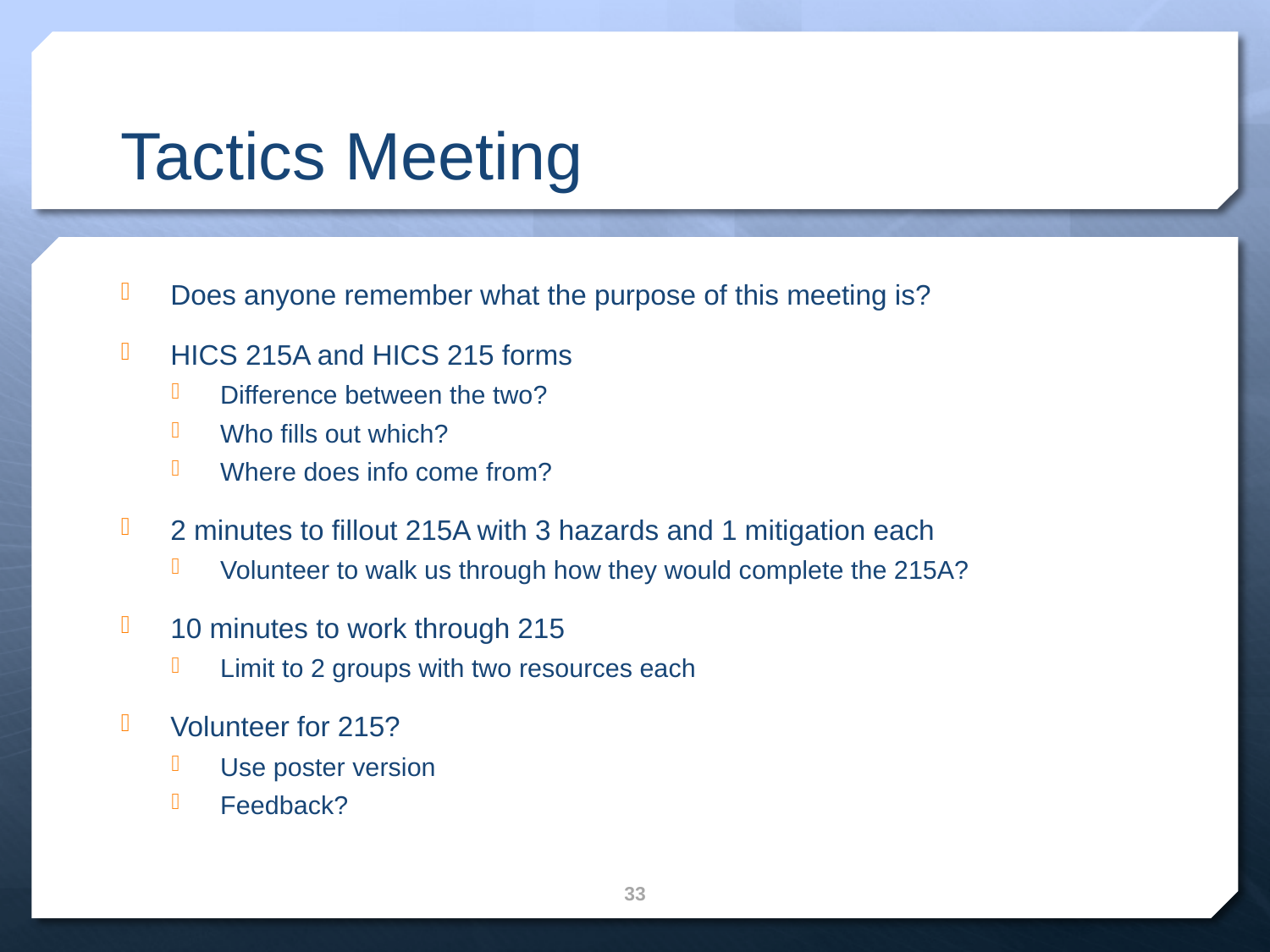

# Tactics Meeting
Does anyone remember what the purpose of this meeting is?
HICS 215A and HICS 215 forms
Difference between the two?
Who fills out which?
Where does info come from?
2 minutes to fillout 215A with 3 hazards and 1 mitigation each
Volunteer to walk us through how they would complete the 215A?
10 minutes to work through 215
Limit to 2 groups with two resources each
Volunteer for 215?
Use poster version
Feedback?
33